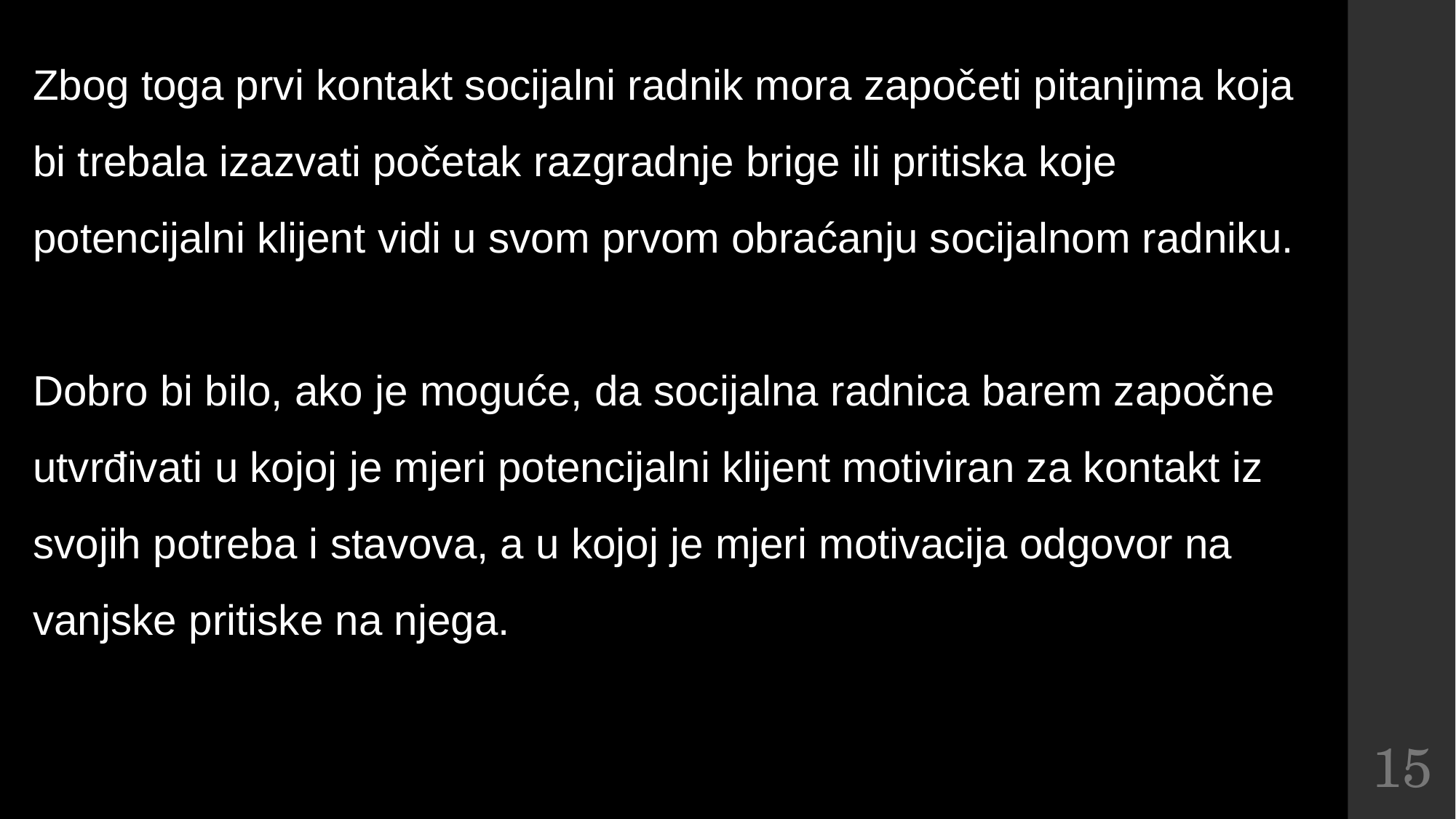

Zbog toga prvi kontakt socijalni radnik mora započeti pitanjima koja bi trebala izazvati početak razgradnje brige ili pritiska koje potencijalni klijent vidi u svom prvom obraćanju socijalnom radniku.

Dobro bi bilo, ako je moguće, da socijalna radnica barem započne utvrđivati u kojoj je mjeri potencijalni klijent motiviran za kontakt iz svojih potreba i stavova, a u kojoj je mjeri motivacija odgovor na vanjske pritiske na njega.
15